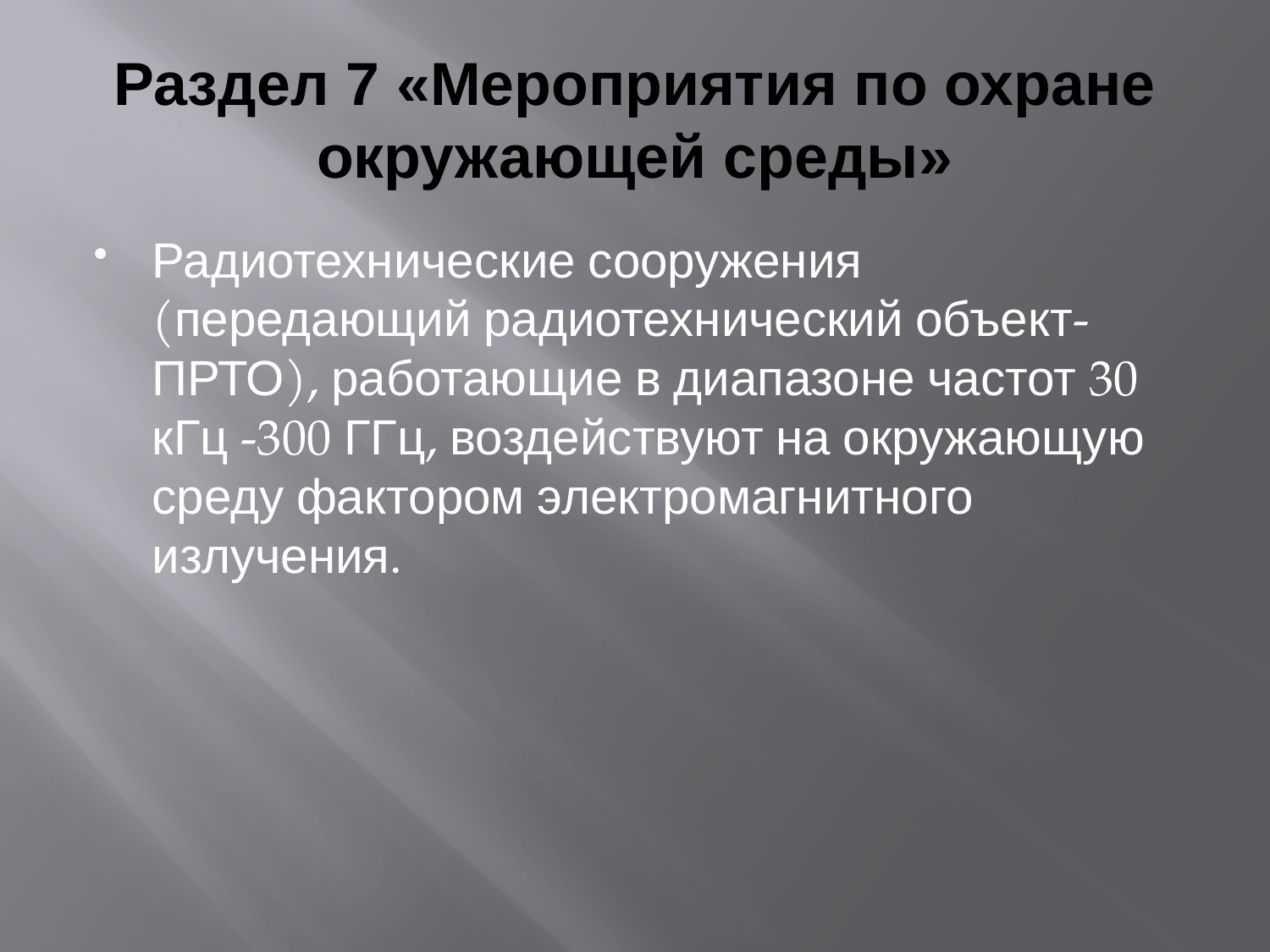

# Раздел 7 «Мероприятия по охране окружающей среды»
Радиотехнические сооружения (передающий радиотехнический объект- ПРТО), работающие в диапазоне частот 30 кГц -300 ГГц, воздействуют на окружающую среду фактором электромагнитного излучения.